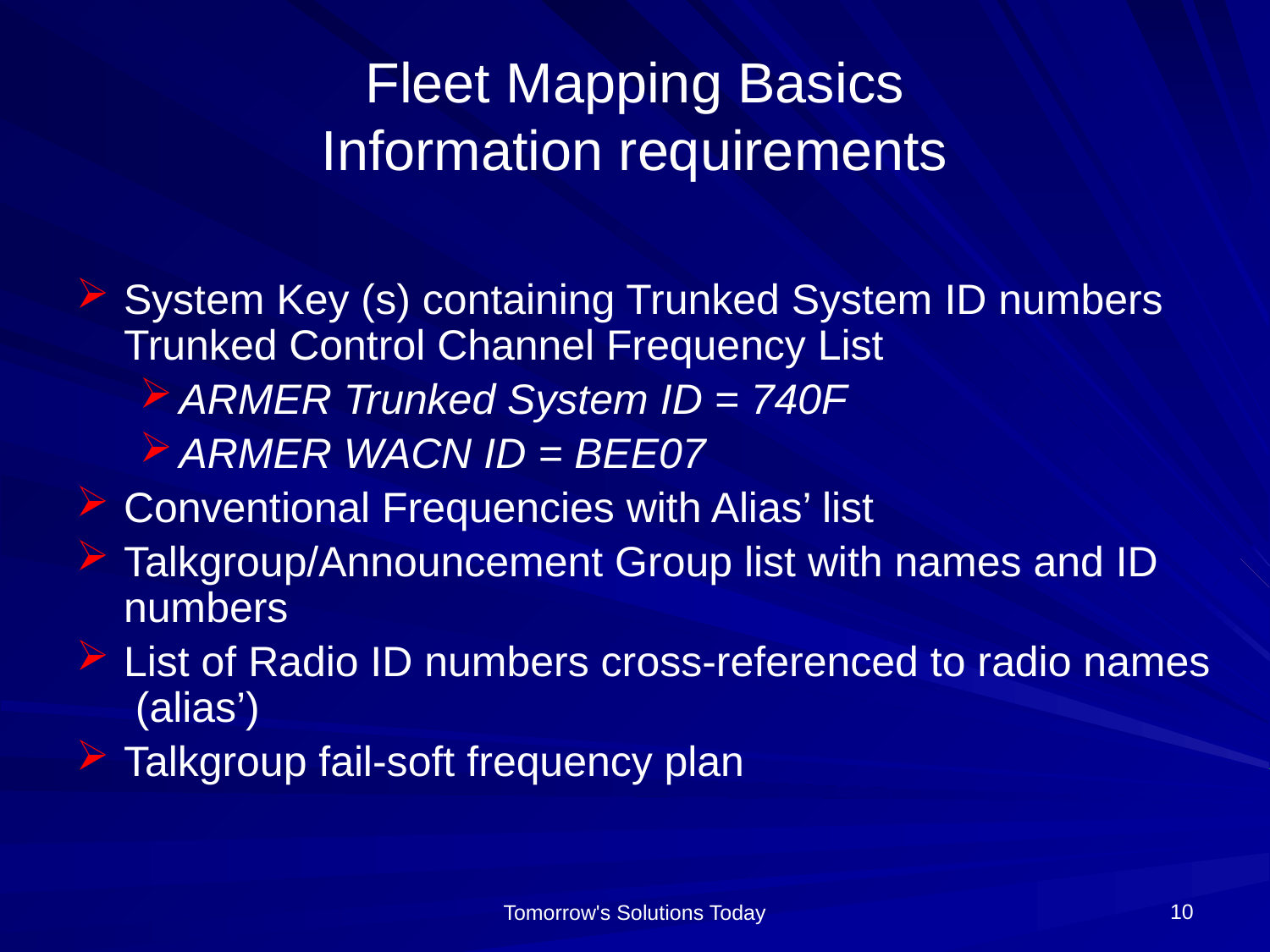

Fleet Mapping Basics
Information requirements

System Key (s) containing Trunked System ID numbers Trunked Control Channel Frequency List
ARMER Trunked System ID = 740F
ARMER WACN ID = BEE07
Conventional Frequencies with Alias’ list
Talkgroup/Announcement Group list with names and ID numbers
List of Radio ID numbers cross-referenced to radio names  (alias’)
Talkgroup fail-soft frequency plan
10
Tomorrow's Solutions Today